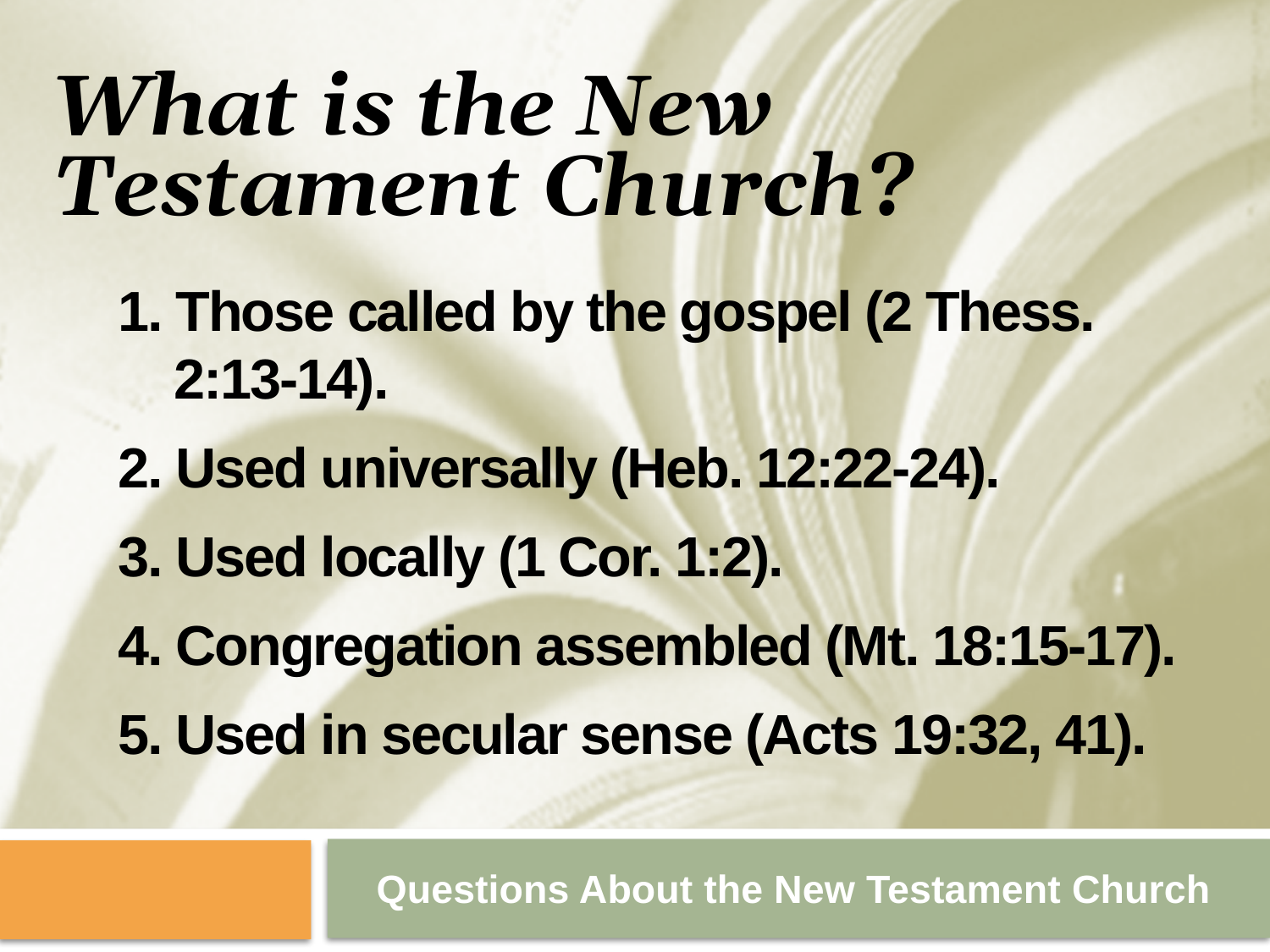

What is the New Testament Church?
1. Those called by the gospel (2 Thess. 2:13-14).
2. Used universally (Heb. 12:22-24).
3. Used locally (1 Cor. 1:2).
4. Congregation assembled (Mt. 18:15-17).
5. Used in secular sense (Acts 19:32, 41).

Questions About the New Testament Church